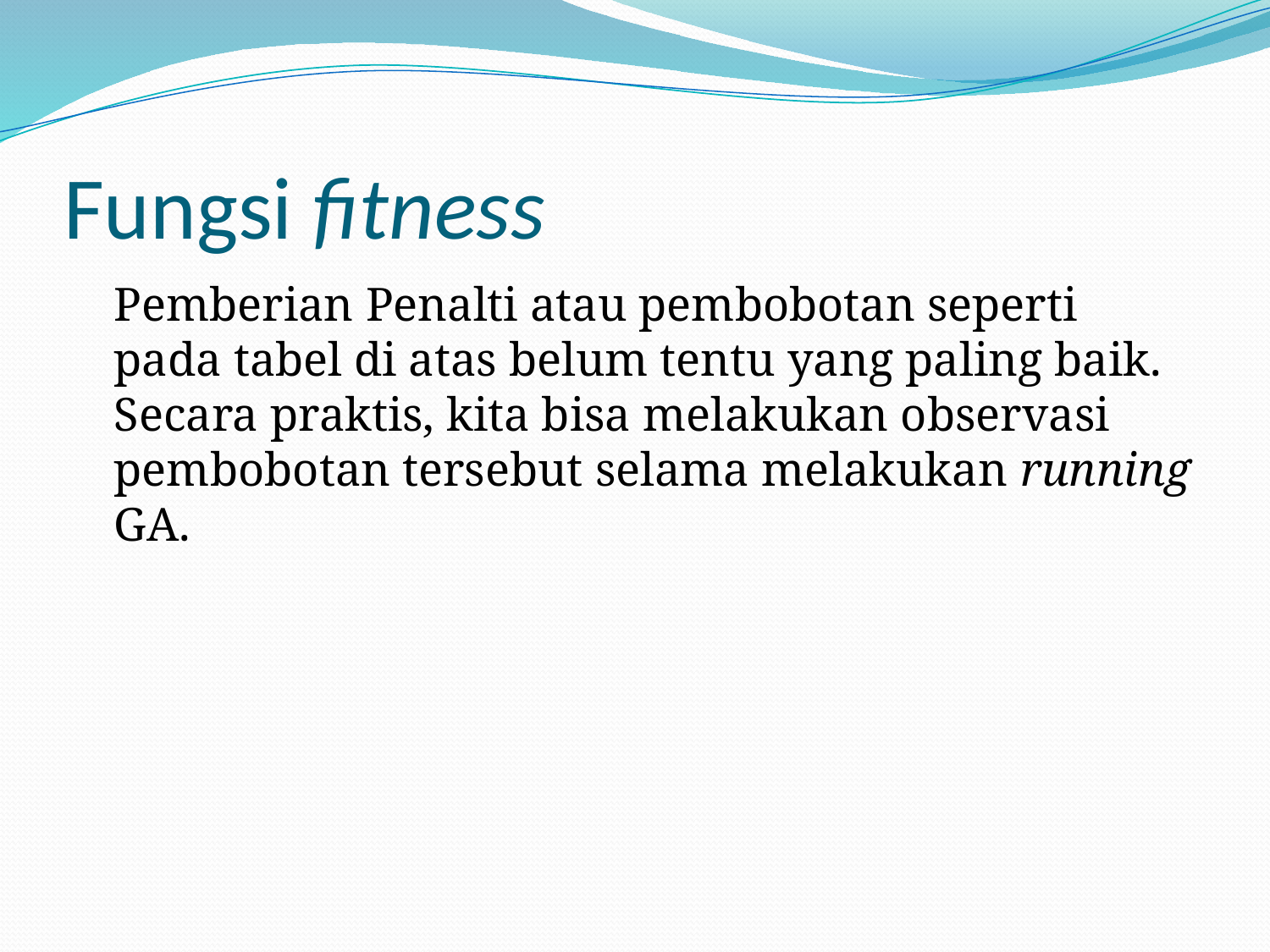

# Fungsi fitness
	Pemberian Penalti atau pembobotan seperti pada tabel di atas belum tentu yang paling baik. Secara praktis, kita bisa melakukan observasi pembobotan tersebut selama melakukan running GA.